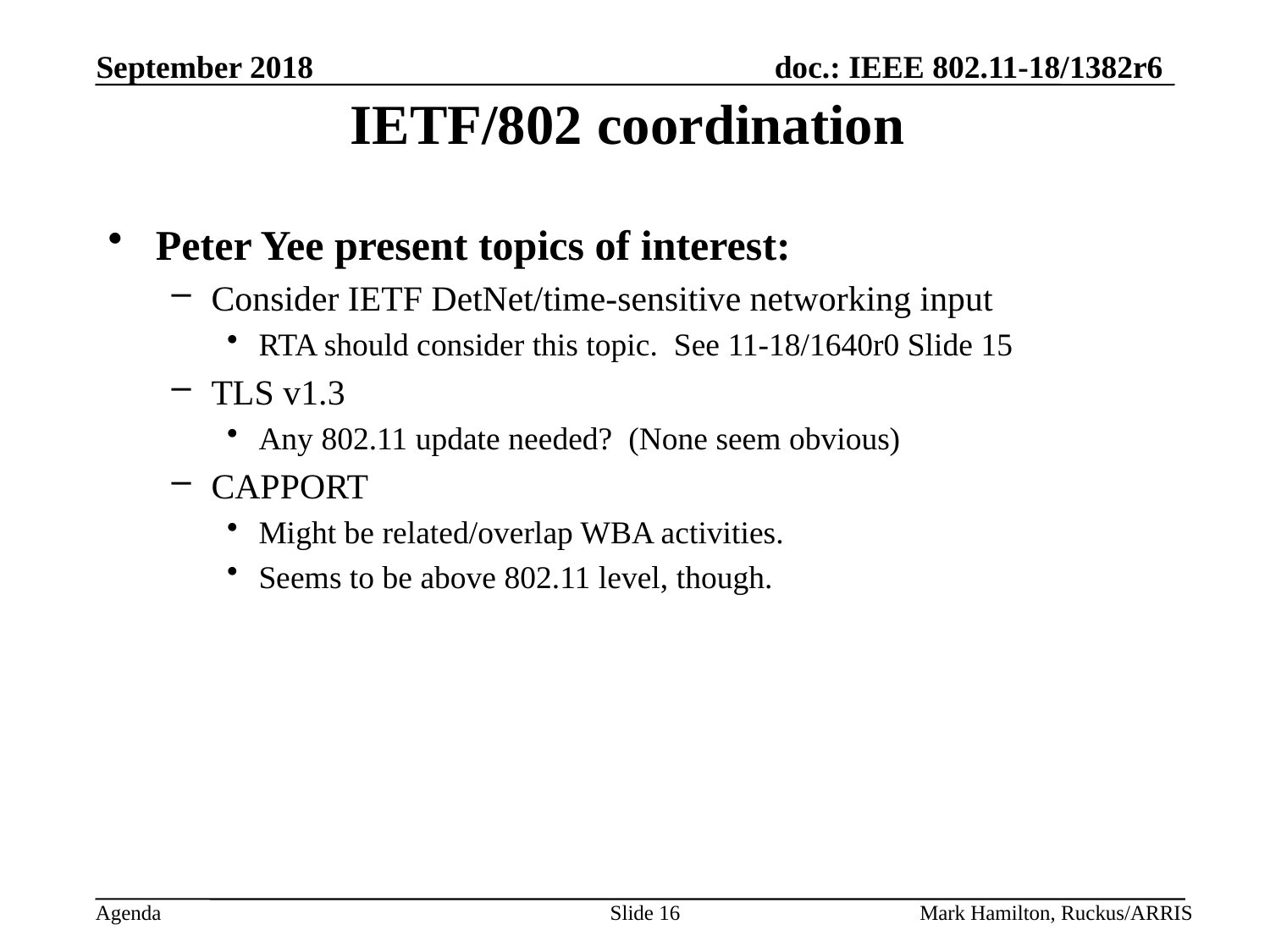

# IETF/802 coordination
Peter Yee present topics of interest:
Consider IETF DetNet/time-sensitive networking input
RTA should consider this topic.  See 11-18/1640r0 Slide 15
TLS v1.3
Any 802.11 update needed?  (None seem obvious)
CAPPORT
Might be related/overlap WBA activities.
Seems to be above 802.11 level, though.